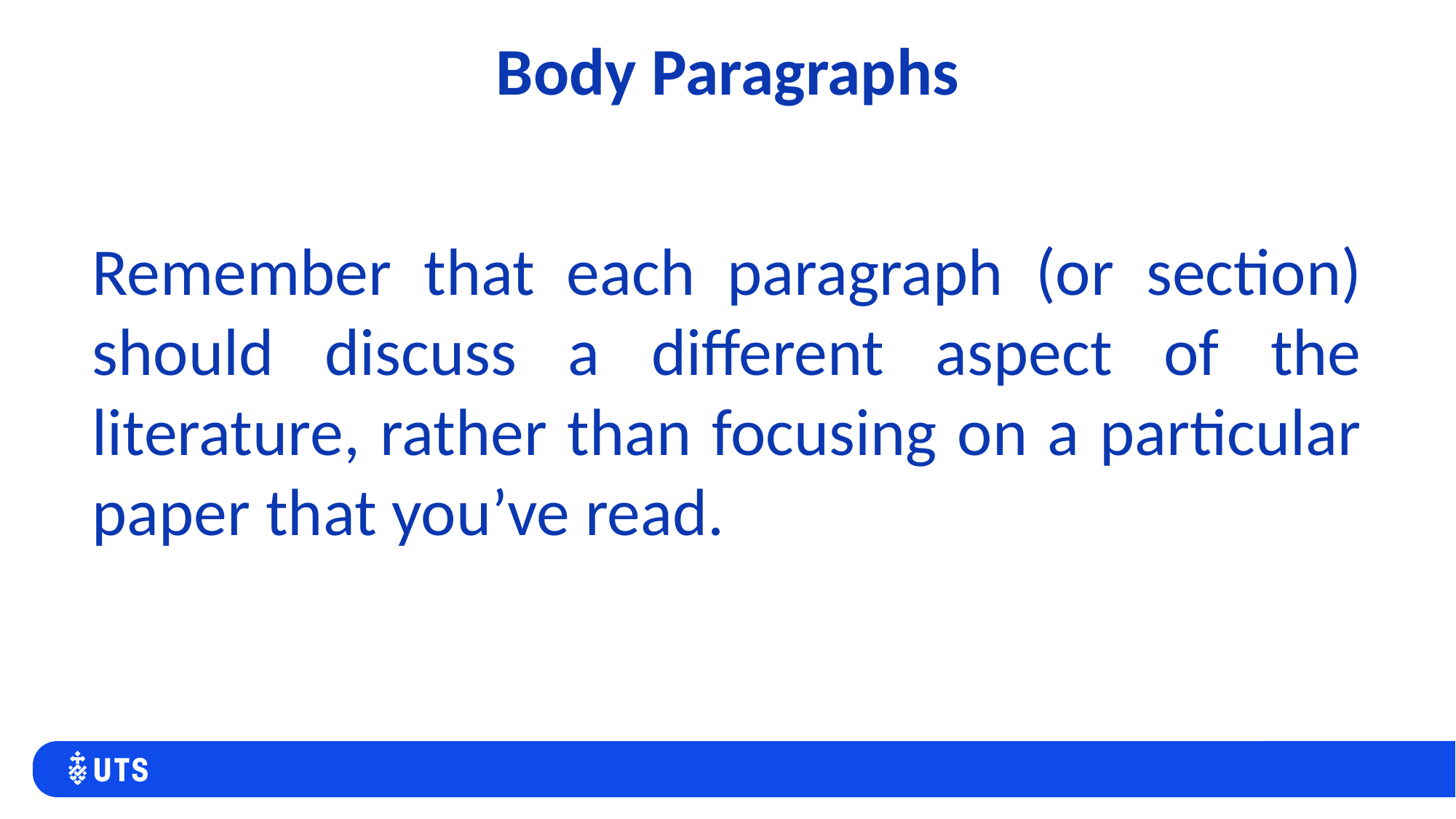

# Body Paragraphs

Remember that each paragraph (or section) should discuss a different aspect of the literature, rather than focusing on a particular paper that you’ve read.

The topic sentence introduces which aspect of the topic is covered in this paragraph.

The supporting sentences discuss different research on that aspect of the topic, showing where the writers agree or disagree.

Include your own comments about strengths, weaknesses or points of interest from the literature.

The final sentence sums up what the literature says about this aspect of the topic and/or links to the topic covered in the next paragraph.